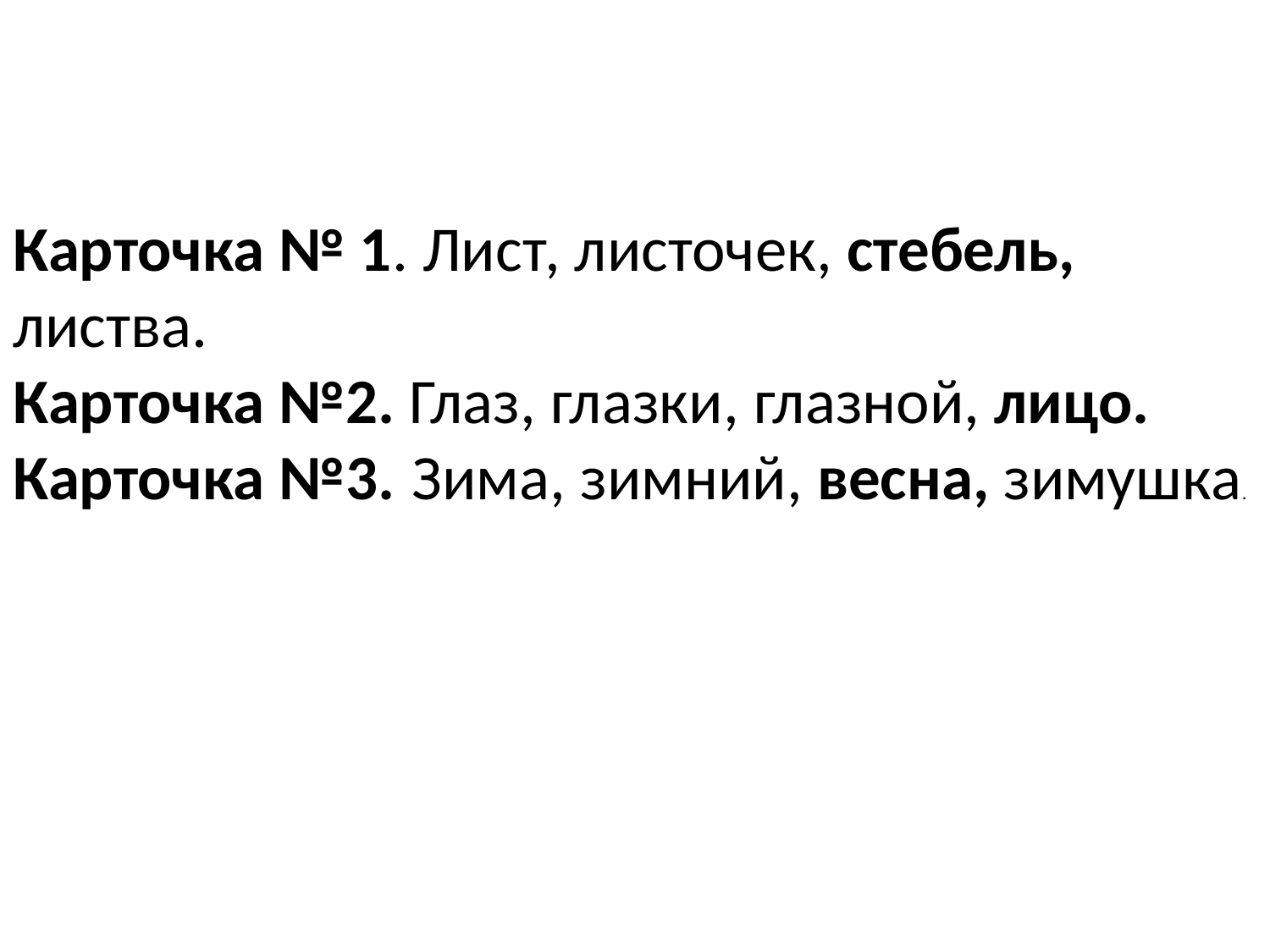

Карточка № 1. Лист, листочек, стебель, листва.
Карточка №2. Глаз, глазки, глазной, лицо.
Карточка №3. Зима, зимний, весна, зимушка.